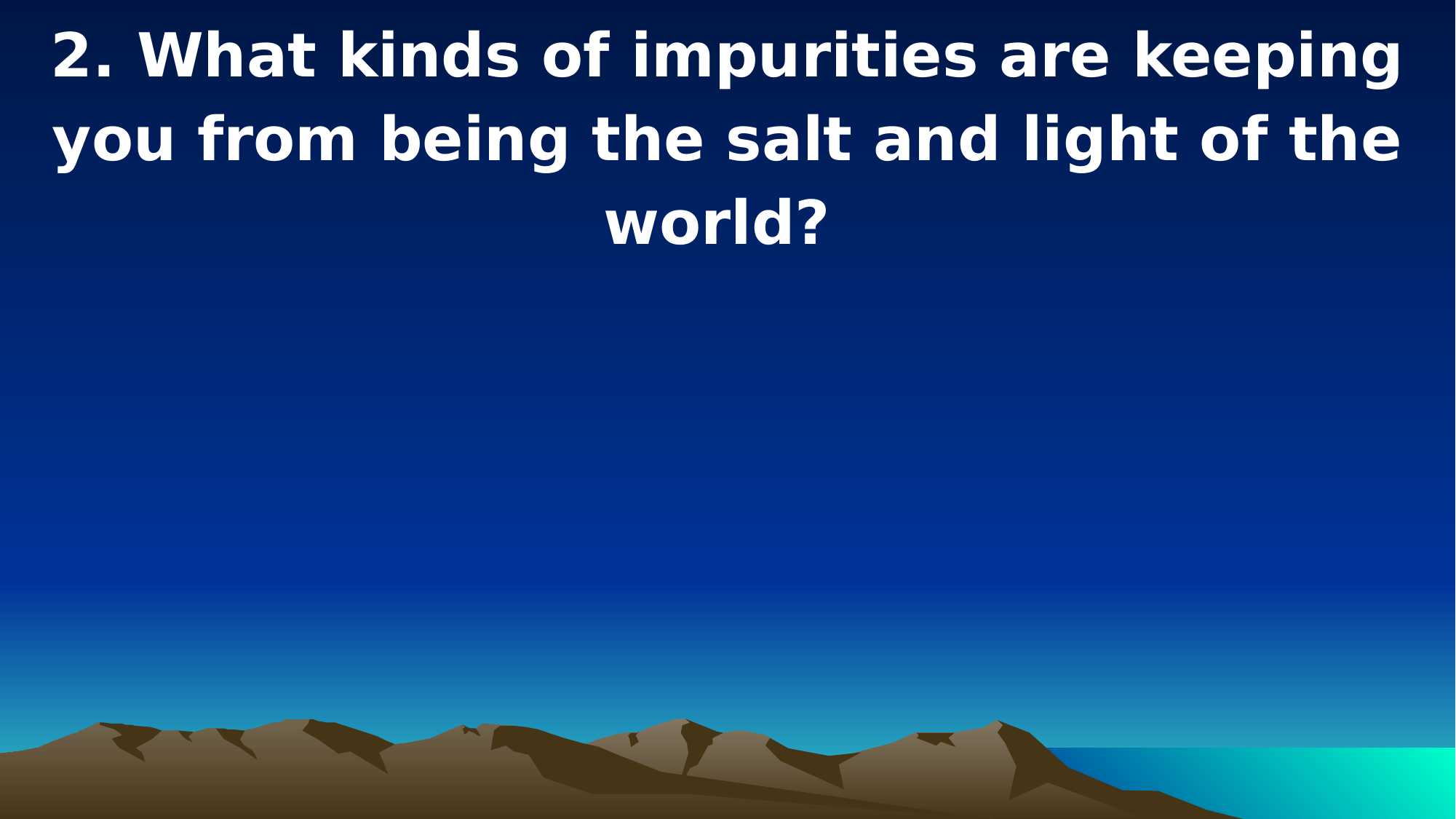

2. What kinds of impurities are keeping you from being the salt and light of the world?